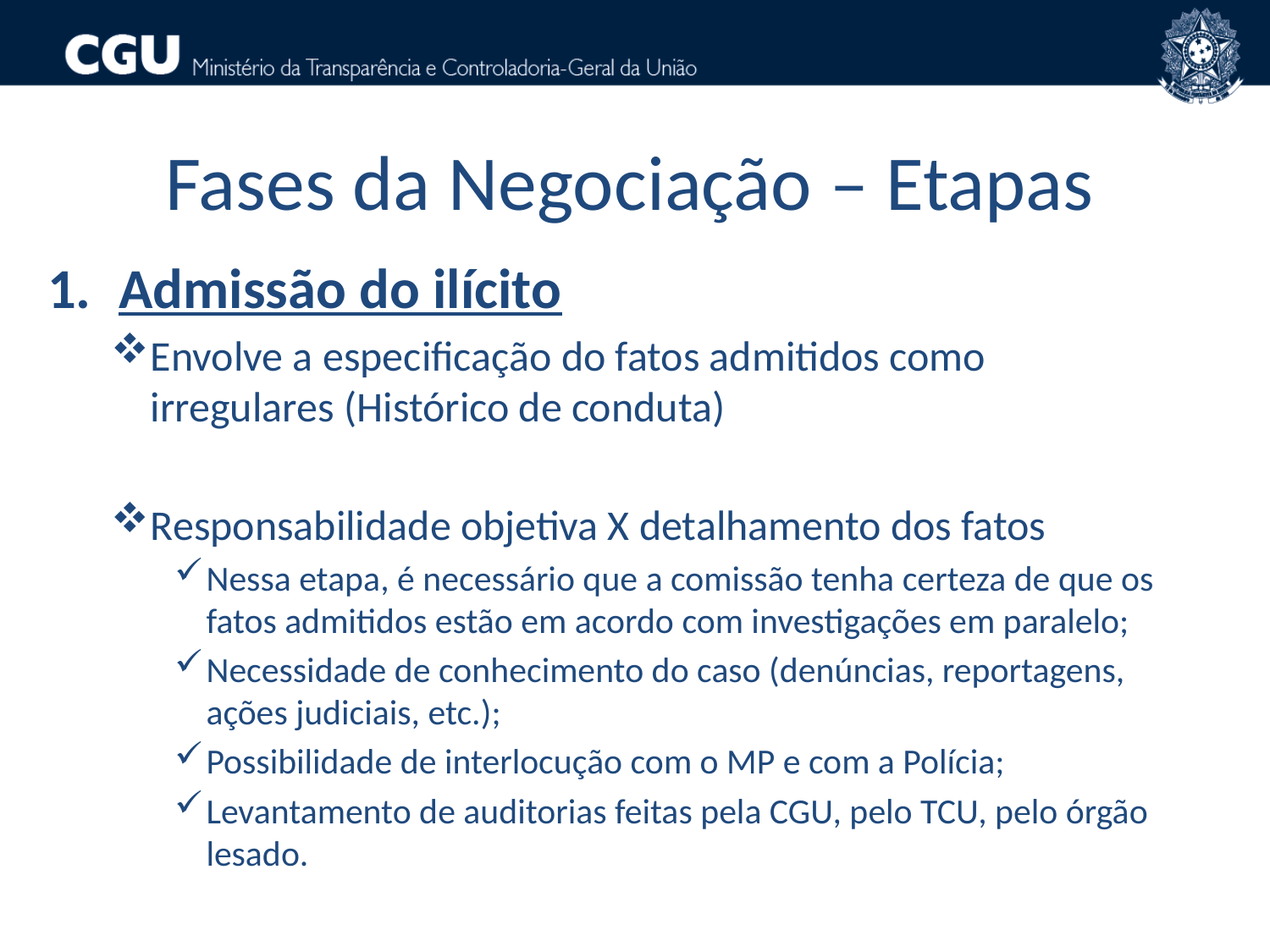

Fases da Negociação – Etapas
Admissão do ilícito
Envolve a especificação do fatos admitidos como irregulares (Histórico de conduta)

Responsabilidade objetiva X detalhamento dos fatos
Nessa etapa, é necessário que a comissão tenha certeza de que os fatos admitidos estão em acordo com investigações em paralelo;
Necessidade de conhecimento do caso (denúncias, reportagens, ações judiciais, etc.);
Possibilidade de interlocução com o MP e com a Polícia;
Levantamento de auditorias feitas pela CGU, pelo TCU, pelo órgão lesado.